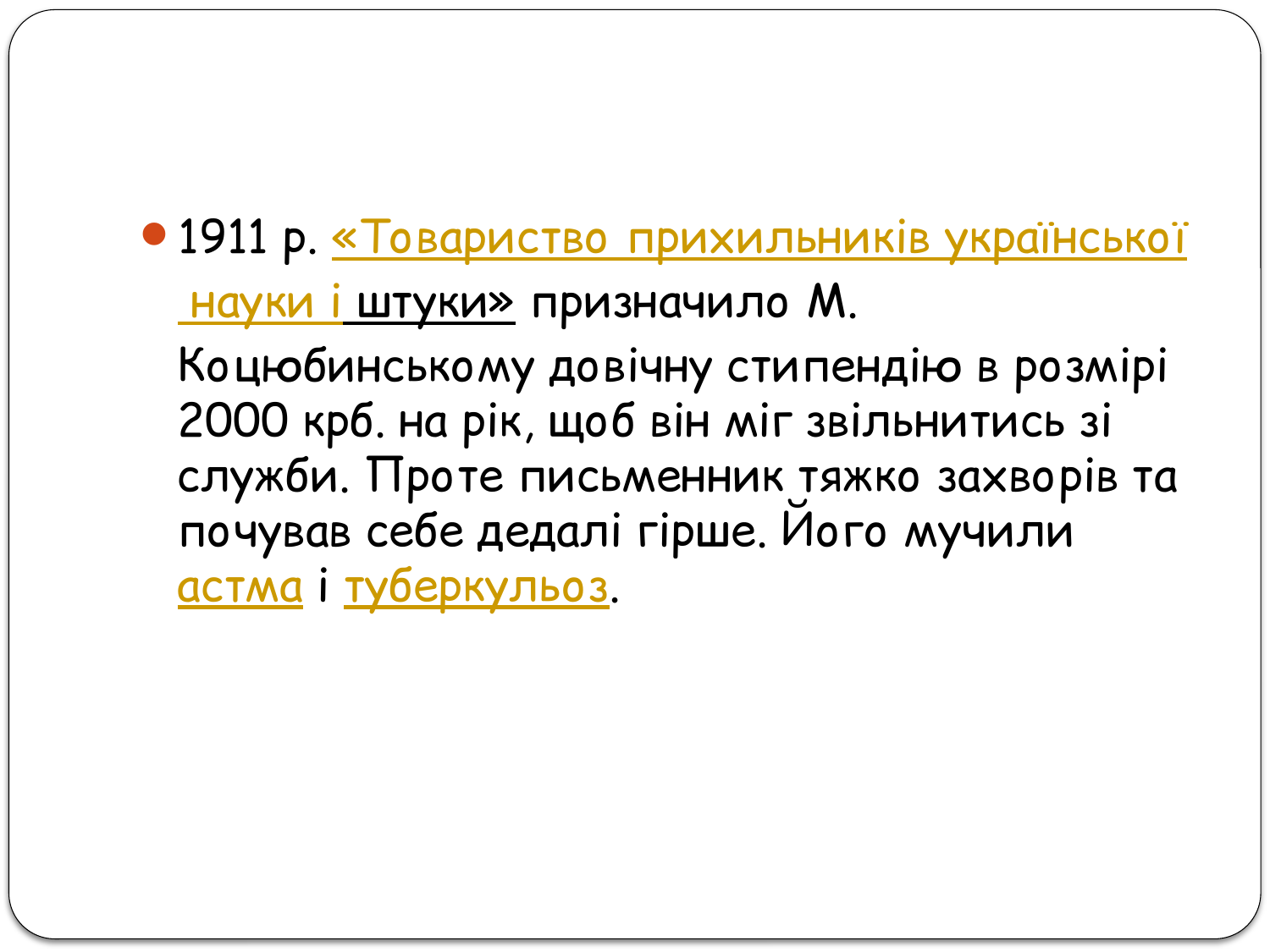

1911 р. «Товариство прихильників української науки і штуки» призначило М. Коцюбинському довічну стипендію в розмірі 2000 крб. на рік, щоб він міг звільнитись зі служби. Проте письменник тяжко захворів та почував себе дедалі гірше. Його мучили астма і туберкульоз.